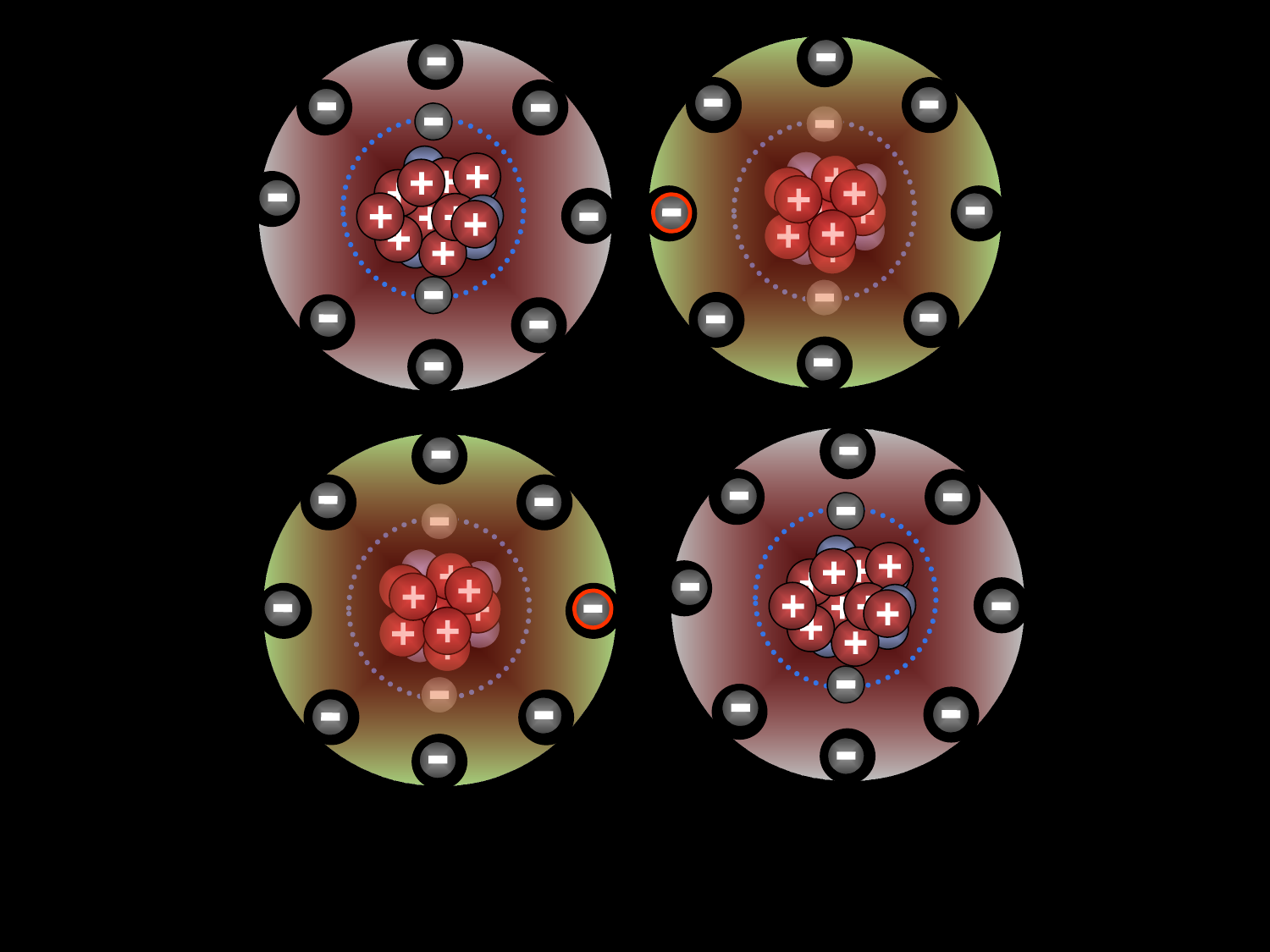

_
Cl

+
Na
+
Na

_
Cl